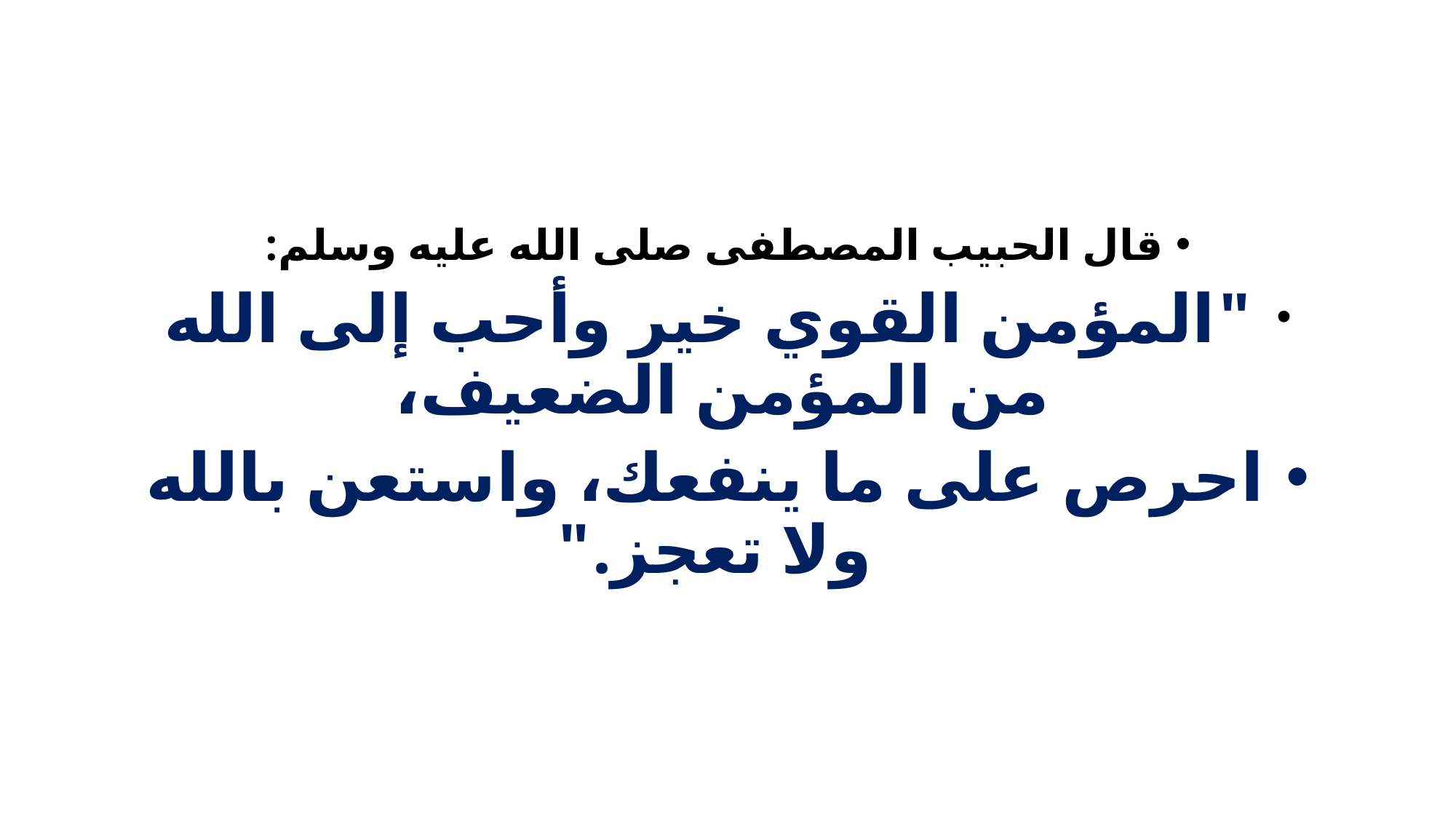

قال الحبيب المصطفى صلى الله عليه وسلم:
 "المؤمن القوي خير وأحب إلى الله من المؤمن الضعيف،
 احرص على ما ينفعك، واستعن بالله ولا تعجز."